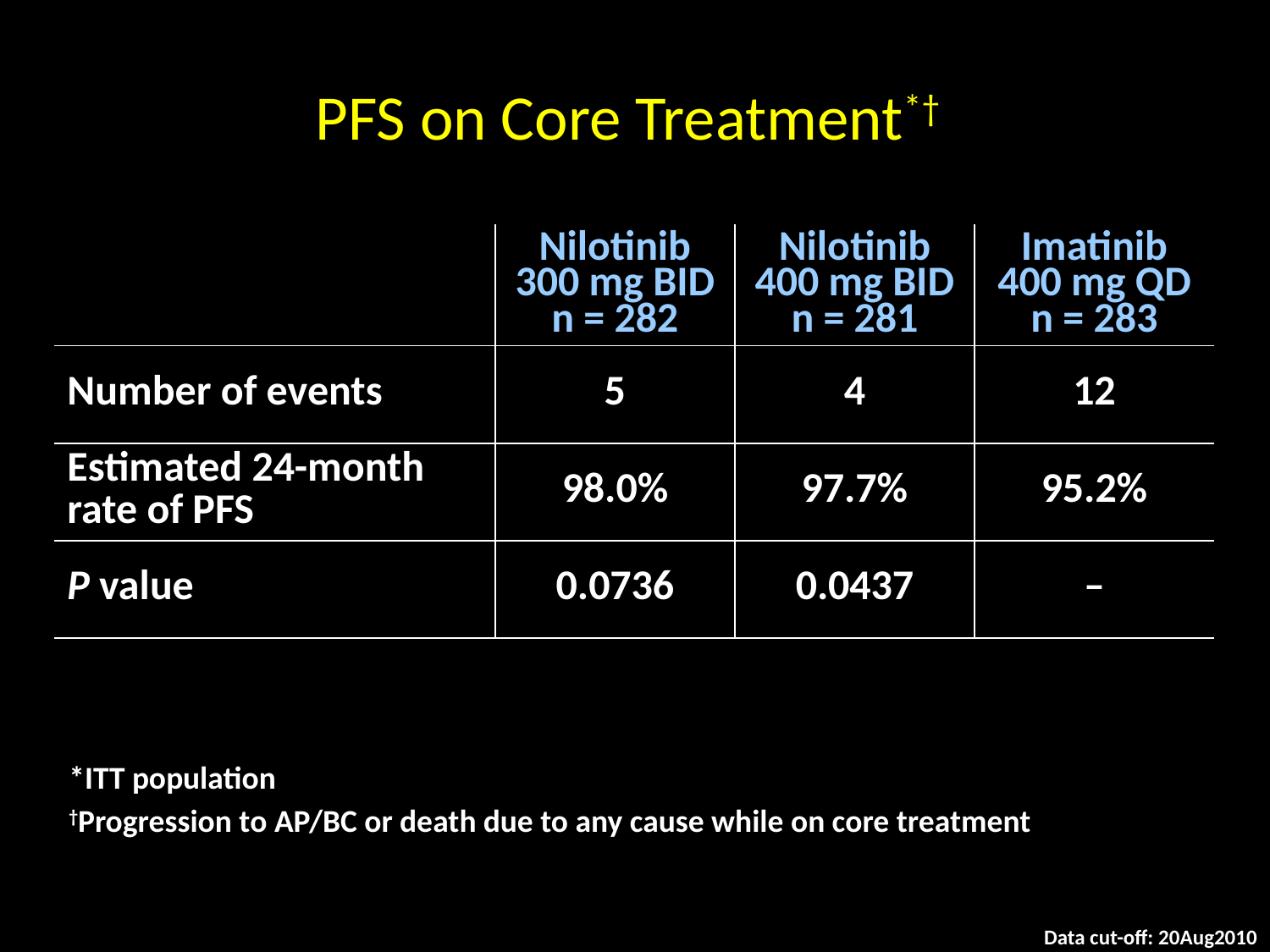

PFS on Core Treatment*†
|  | Nilotinib 300 mg BID n = 282 | Nilotinib 400 mg BID n = 281 | Imatinib 400 mg QD n = 283 |
| --- | --- | --- | --- |
| Number of events | 5 | 4 | 12 |
| Estimated 24-month rate of PFS | 98.0% | 97.7% | 95.2% |
| P value | 0.0736 | 0.0437 | – |
*ITT population
†Progression to AP/BC or death due to any cause while on core treatment
Data cut-off: 20Aug2010